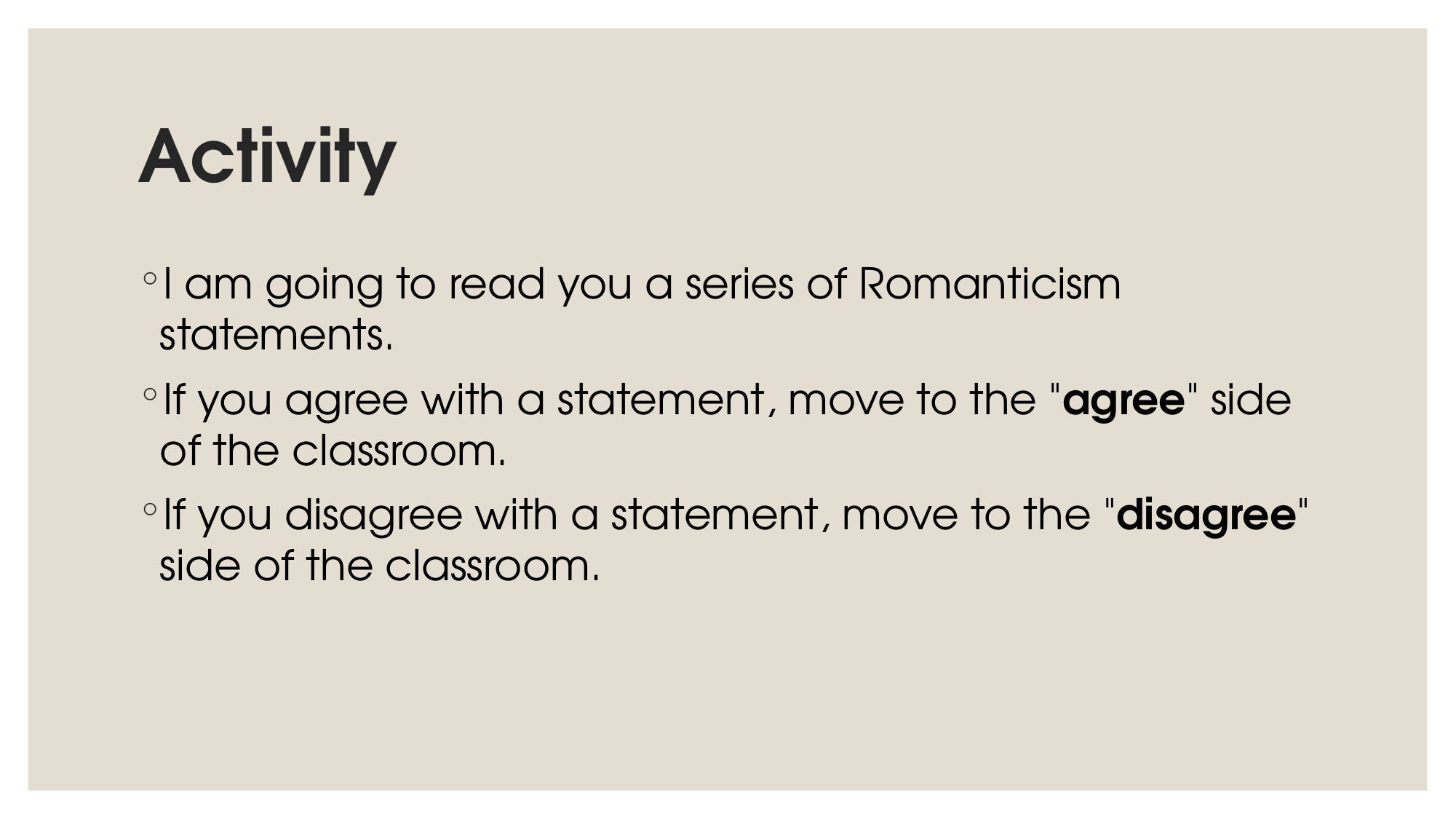

# Activity
I am going to read you a series of Romanticism statements.
If you agree with a statement, move to the "agree" side of the classroom.
If you disagree with a statement, move to the "disagree" side of the classroom.